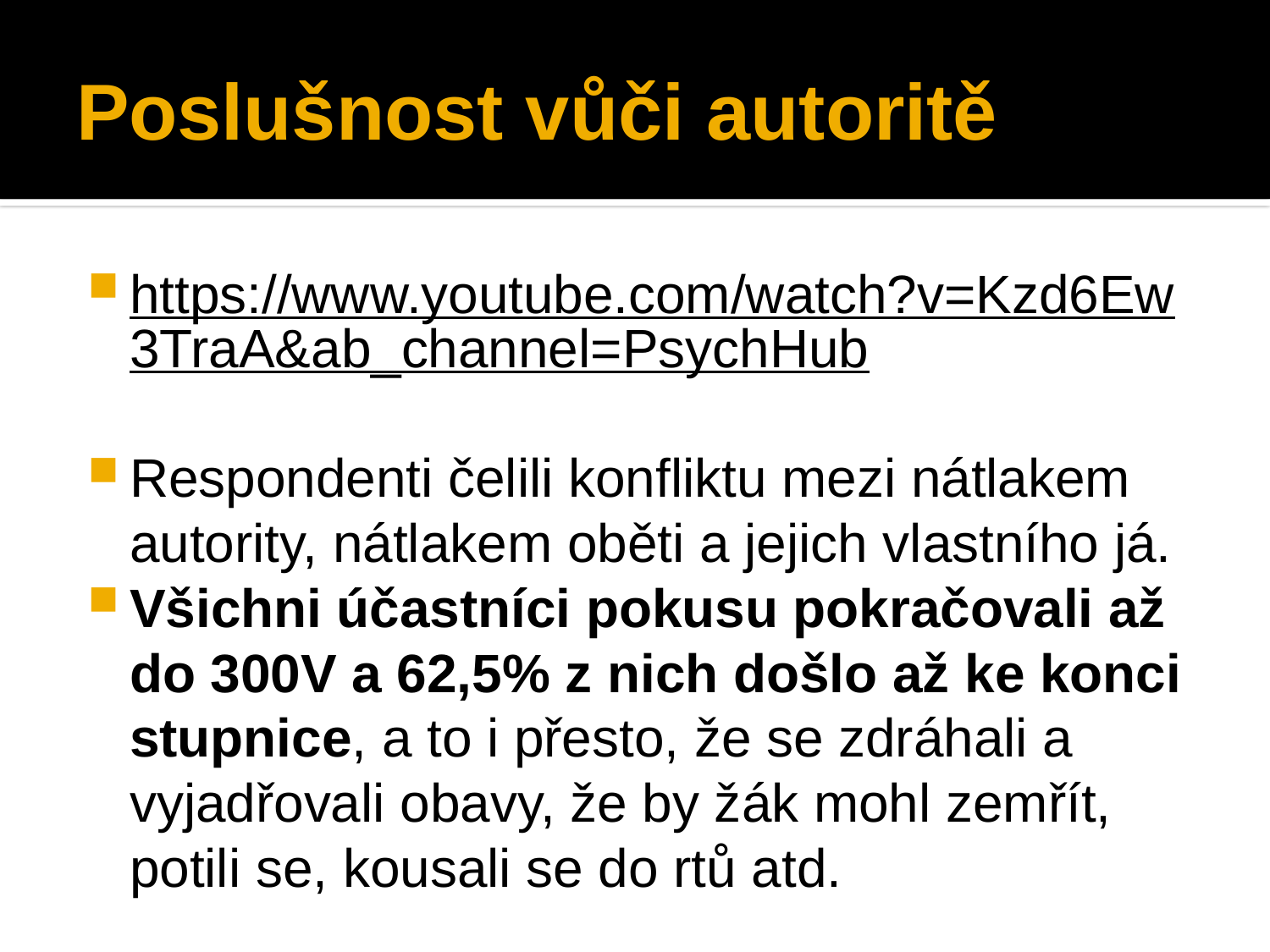

# Poslušnost vůči autoritě
https://www.youtube.com/watch?v=Kzd6Ew3TraA&ab_channel=PsychHub
Respondenti čelili konfliktu mezi nátlakem autority, nátlakem oběti a jejich vlastního já.
Všichni účastníci pokusu pokračovali až do 300V a 62,5% z nich došlo až ke konci stupnice, a to i přesto, že se zdráhali a vyjadřovali obavy, že by žák mohl zemřít, potili se, kousali se do rtů atd.